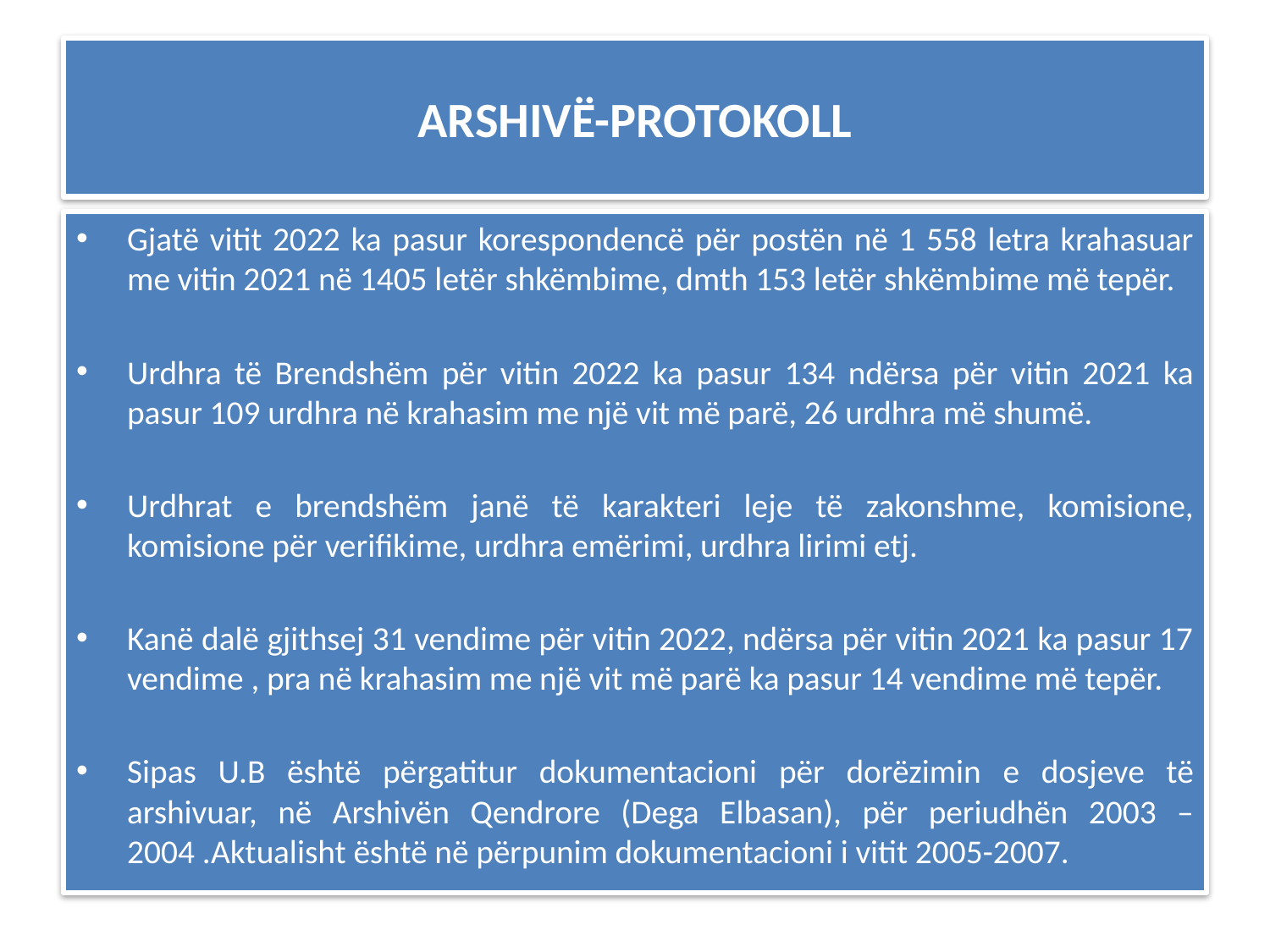

# ARSHIVË-PROTOKOLL
Gjatë vitit 2022 ka pasur korespondencë për postën në 1 558 letra krahasuar me vitin 2021 në 1405 letër shkëmbime, dmth 153 letër shkëmbime më tepër.

Urdhra të Brendshëm për vitin 2022 ka pasur 134 ndërsa për vitin 2021 ka pasur 109 urdhra në krahasim me një vit më parë, 26 urdhra më shumë.

Urdhrat e brendshëm janë të karakteri leje të zakonshme, komisione, komisione për verifikime, urdhra emërimi, urdhra lirimi etj.

Kanë dalë gjithsej 31 vendime për vitin 2022, ndërsa për vitin 2021 ka pasur 17 vendime , pra në krahasim me një vit më parë ka pasur 14 vendime më tepër.

Sipas U.B është përgatitur dokumentacioni për dorëzimin e dosjeve të arshivuar, në Arshivën Qendrore (Dega Elbasan), për periudhën 2003 – 2004 .Aktualisht është në përpunim dokumentacioni i vitit 2005-2007.